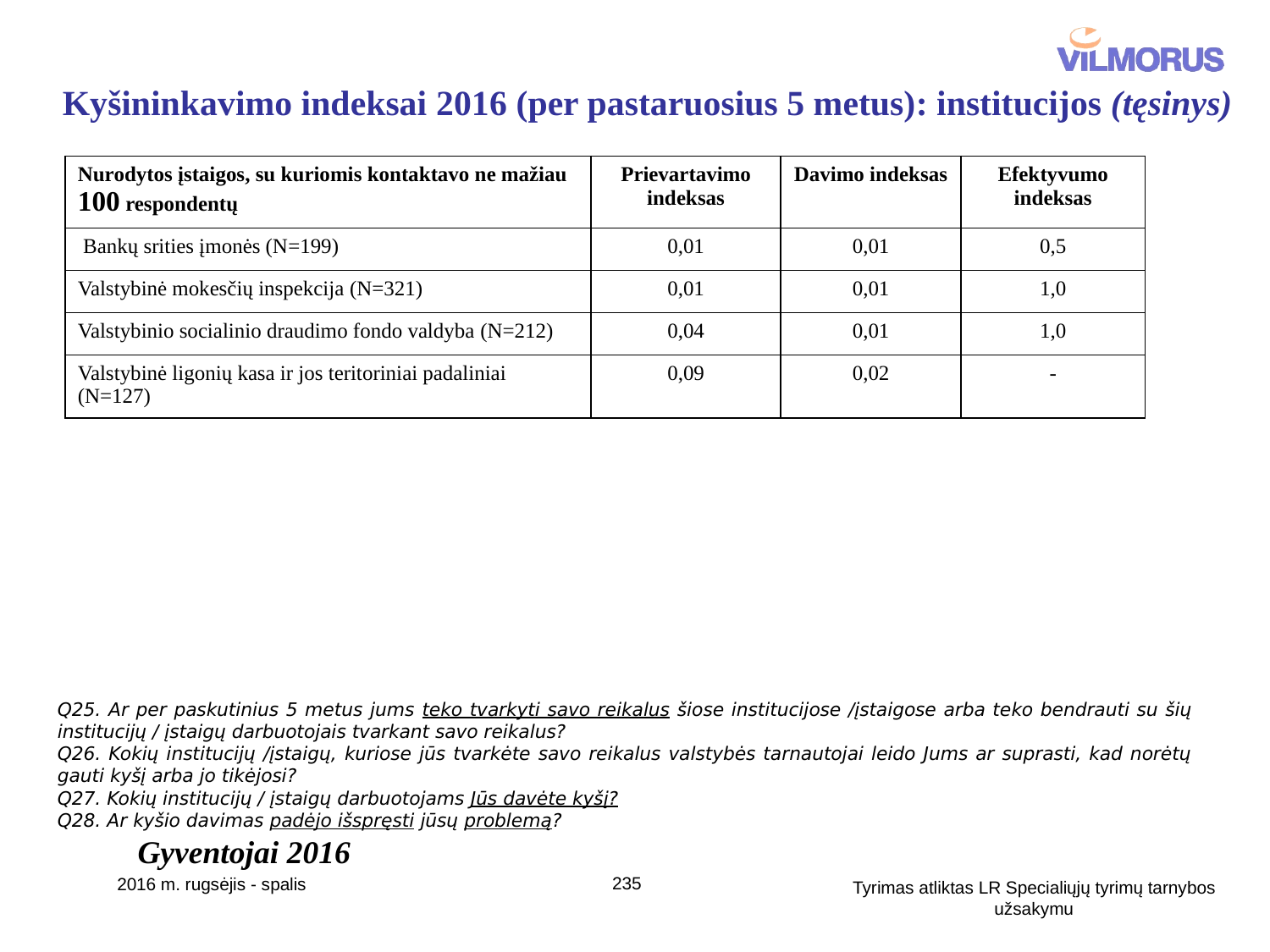

Kyšininkavimo indeksai 2016 (per pastaruosius 5 metus): institucijos (tęsinys)
| Nurodytos įstaigos, su kuriomis kontaktavo ne mažiau 100 respondentų | Prievartavimo indeksas | Davimo indeksas | Efektyvumo indeksas |
| --- | --- | --- | --- |
| Bankų srities įmonės (N=199) | 0,01 | 0,01 | 0,5 |
| Valstybinė mokesčių inspekcija (N=321) | 0,01 | 0,01 | 1,0 |
| Valstybinio socialinio draudimo fondo valdyba (N=212) | 0,04 | 0,01 | 1,0 |
| Valstybinė ligonių kasa ir jos teritoriniai padaliniai (N=127) | 0,09 | 0,02 | - |

Q25. Ar per paskutinius 5 metus jums teko tvarkyti savo reikalus šiose institucijose /įstaigose arba teko bendrauti su šių institucijų / įstaigų darbuotojais tvarkant savo reikalus?
Q26. Kokių institucijų /įstaigų, kuriose jūs tvarkėte savo reikalus valstybės tarnautojai leido Jums ar suprasti, kad norėtų gauti kyšį arba jo tikėjosi?
Q27. Kokių institucijų / įstaigų darbuotojams Jūs davėte kyšį?
Q28. Ar kyšio davimas padėjo išspręsti jūsų problemą?

Gyventojai 2016
235
2016 m. rugsėjis - spalis
Tyrimas atliktas LR Specialiųjų tyrimų tarnybos užsakymu